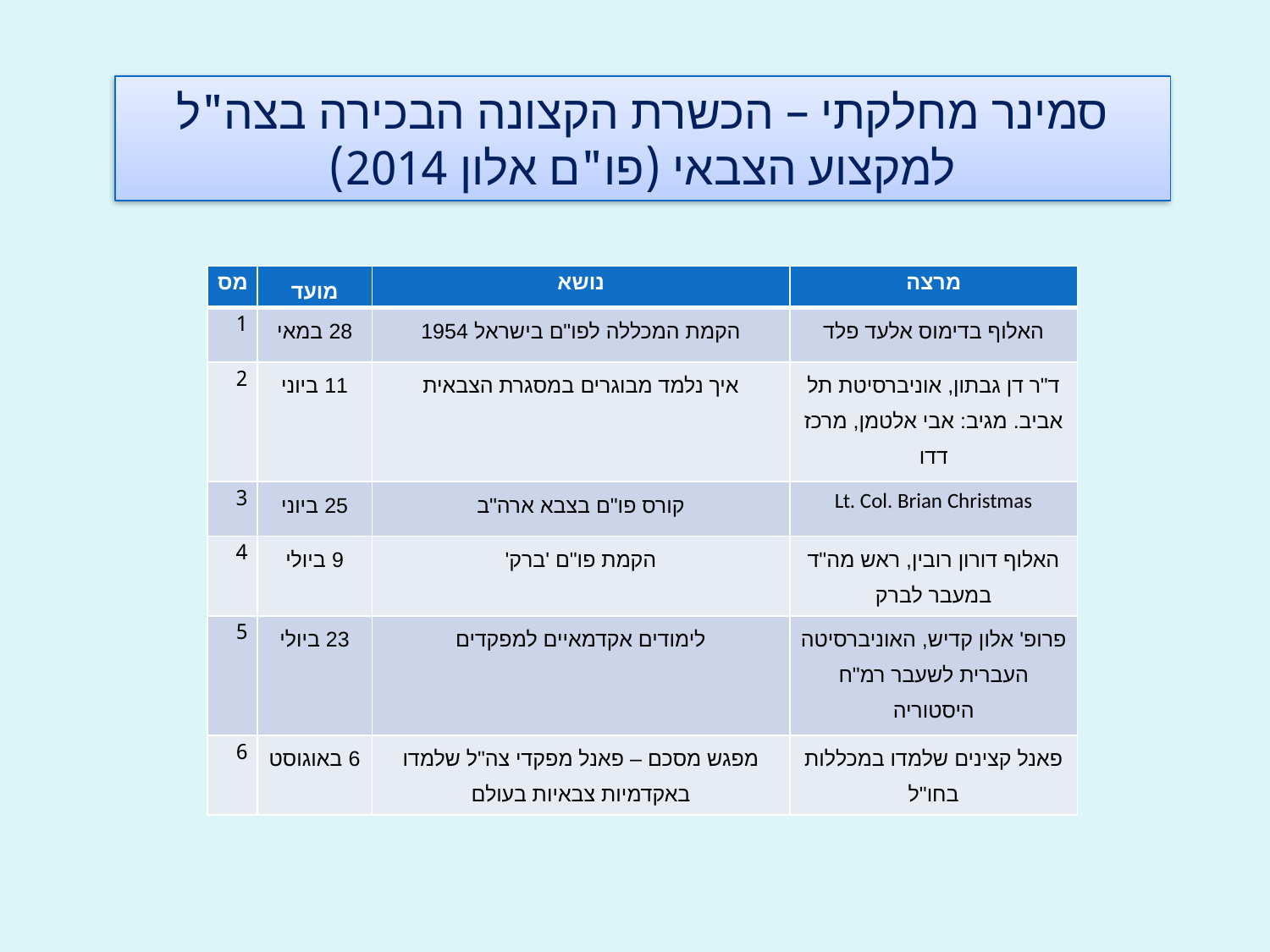

# סמינר מחלקתי – הכשרת הקצונה הבכירה בצה"ל למקצוע הצבאי (פו"ם אלון 2014)
| מס | מועד | נושא | מרצה |
| --- | --- | --- | --- |
| 1 | 28 במאי | הקמת המכללה לפו"ם בישראל 1954 | האלוף בדימוס אלעד פלד |
| 2 | 11 ביוני | איך נלמד מבוגרים במסגרת הצבאית | ד"ר דן גבתון, אוניברסיטת תל אביב. מגיב: אבי אלטמן, מרכז דדו |
| 3 | 25 ביוני | קורס פו"ם בצבא ארה"ב | Lt. Col. Brian Christmas |
| 4 | 9 ביולי | הקמת פו"ם 'ברק' | האלוף דורון רובין, ראש מה"ד במעבר לברק |
| 5 | 23 ביולי | לימודים אקדמאיים למפקדים | פרופ' אלון קדיש, האוניברסיטה העברית לשעבר רמ"ח היסטוריה |
| 6 | 6 באוגוסט | מפגש מסכם – פאנל מפקדי צה"ל שלמדו באקדמיות צבאיות בעולם | פאנל קצינים שלמדו במכללות בחו"ל |